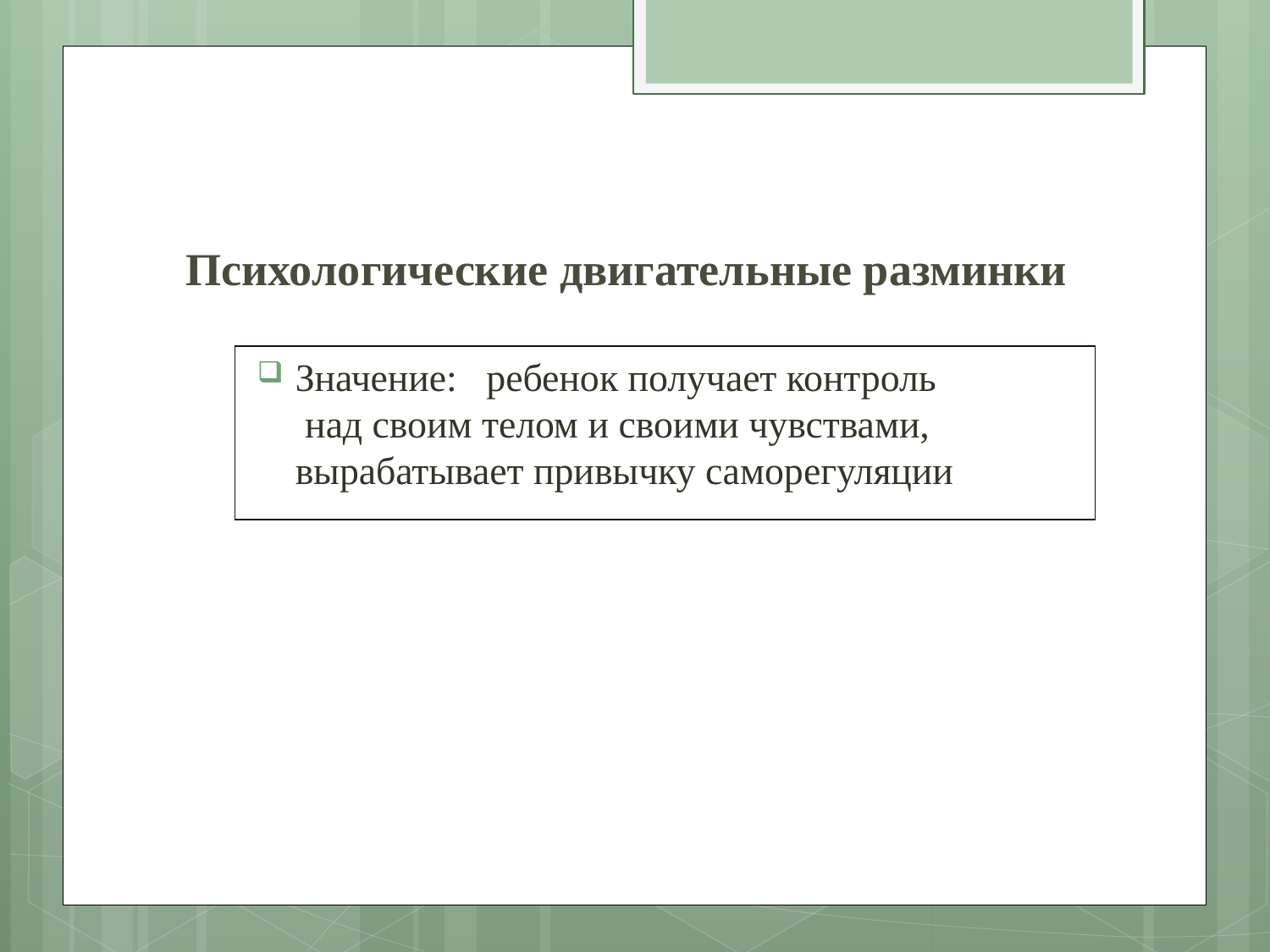

# Психологические двигательные разминки
Значение:   ребенок получает контроль
 над своим телом и своими чувствами,
вырабатывает привычку саморегуляции